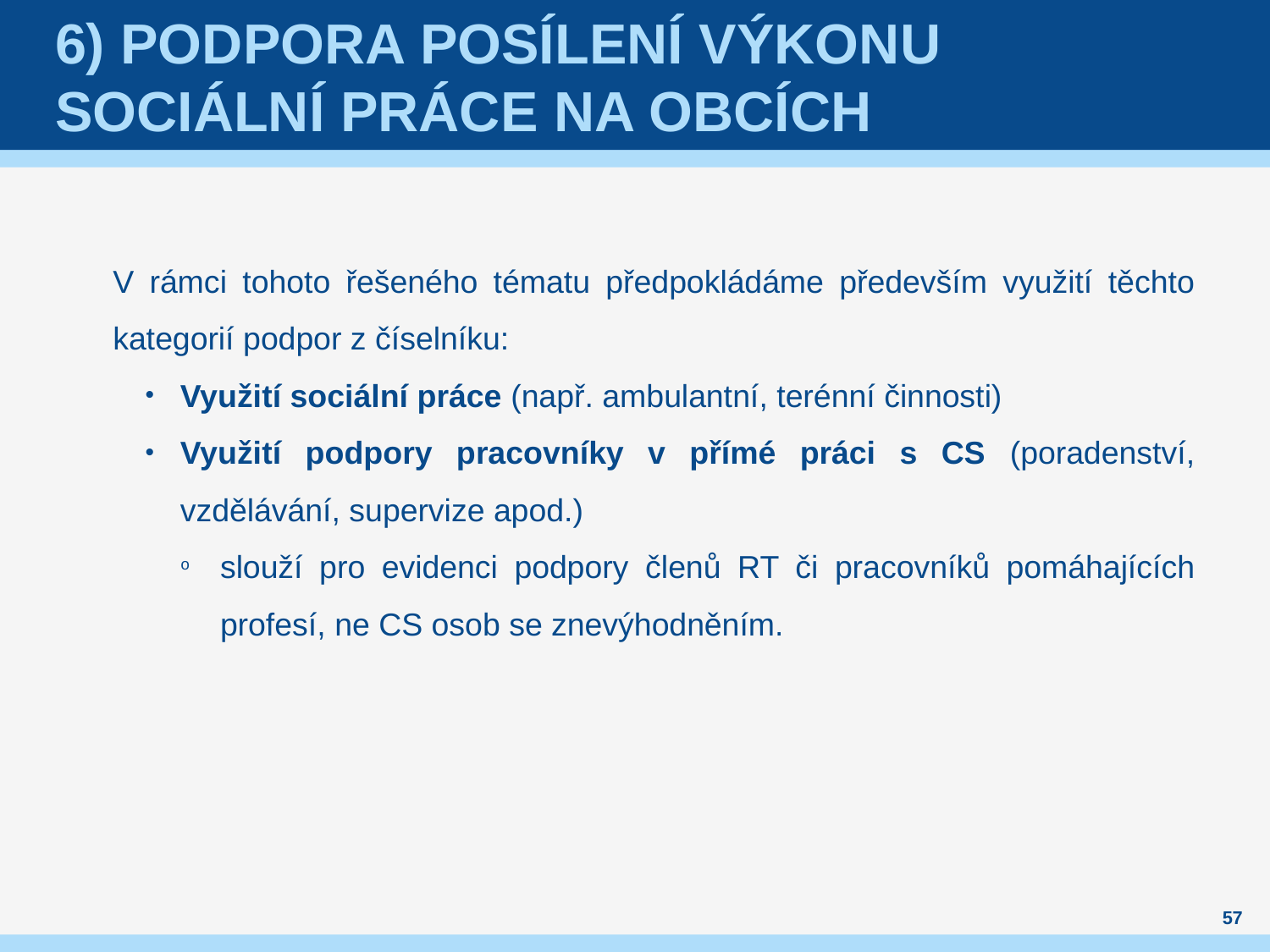

# 6) Podpora posílení výkonu sociální práce na obcích
V rámci tohoto řešeného tématu předpokládáme především využití těchto kategorií podpor z číselníku:
Využití sociální práce (např. ambulantní, terénní činnosti)
Využití podpory pracovníky v přímé práci s CS (poradenství, vzdělávání, supervize apod.)
slouží pro evidenci podpory členů RT či pracovníků pomáhajících profesí, ne CS osob se znevýhodněním.
57